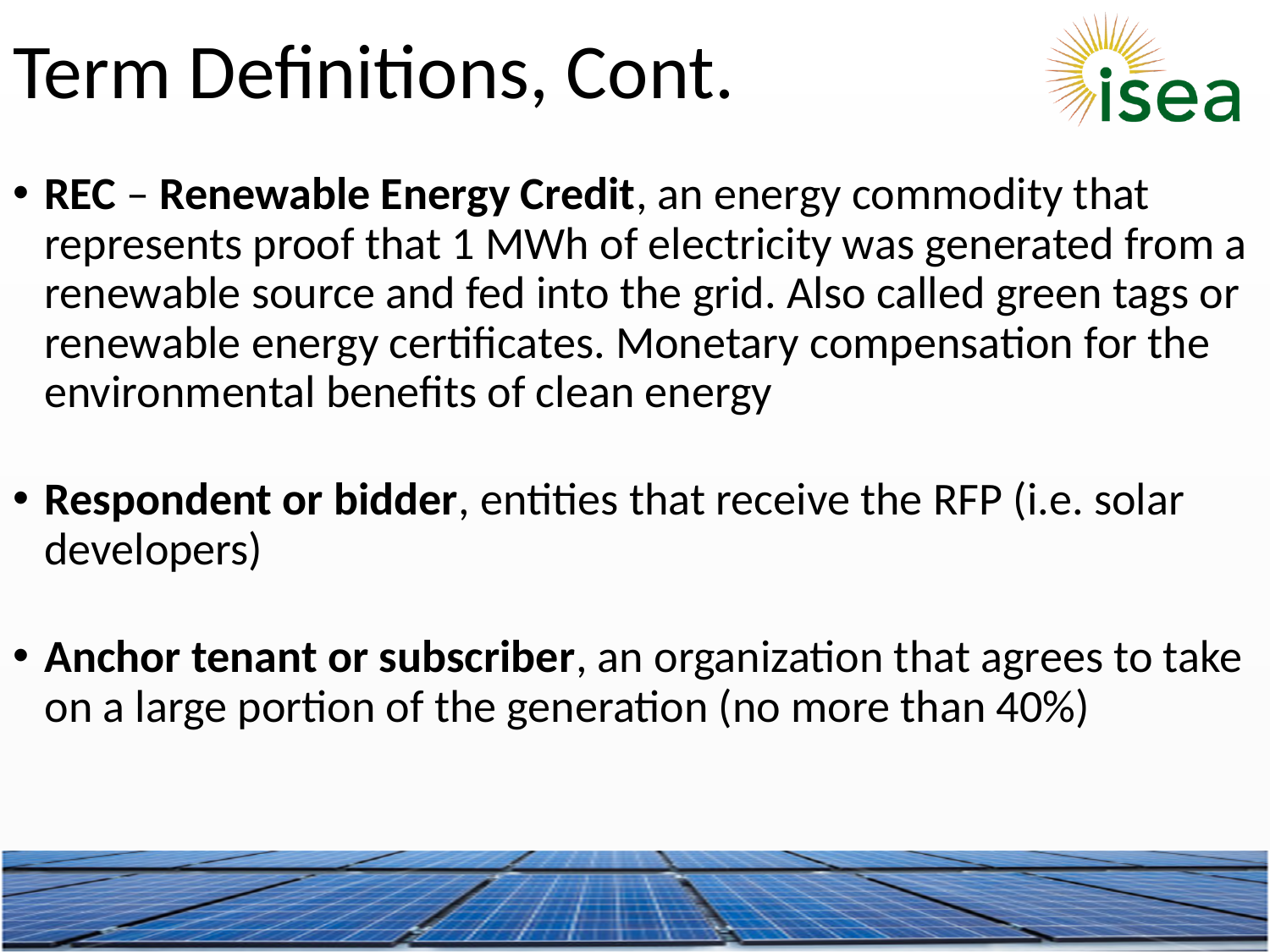

Term Definitions, Cont.
REC – Renewable Energy Credit, an energy commodity that represents proof that 1 MWh of electricity was generated from a renewable source and fed into the grid. Also called green tags or renewable energy certificates. Monetary compensation for the environmental benefits of clean energy

Respondent or bidder, entities that receive the RFP (i.e. solar developers)

Anchor tenant or subscriber, an organization that agrees to take on a large portion of the generation (no more than 40%)